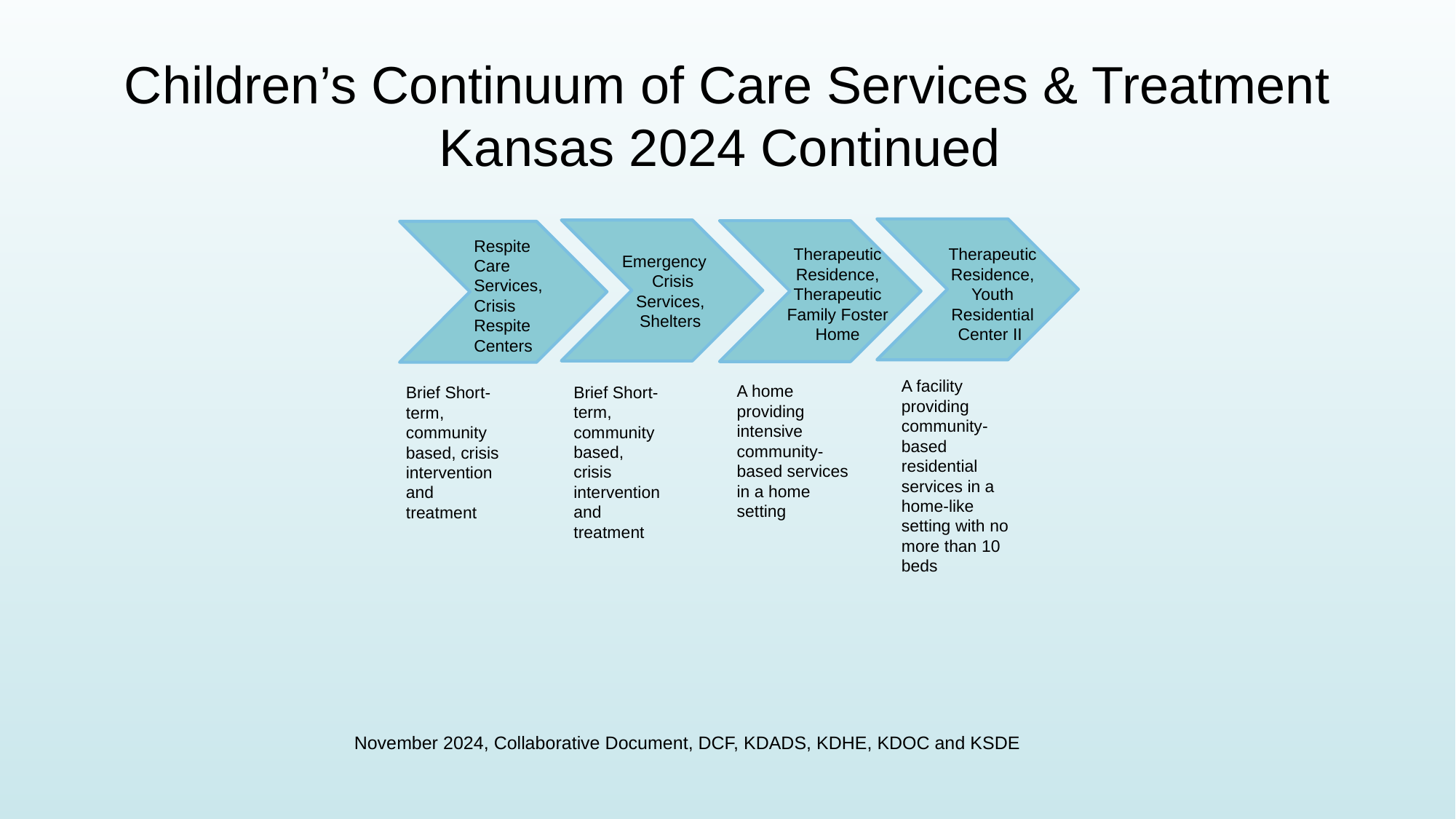

# Children’s Continuum of Care Services & Treatment Kansas 2024 Continued

Respite Care Services, Crisis Respite Centers
Therapeutic Residence, Youth Residential Center II
Therapeutic Residence, Therapeutic Family Foster Home
Emergency
 Crisis Services, Shelters
A facility providing community-based residential services in a home-like setting with no more than 10 beds
A home providing intensive  community-based services in a home setting
Brief Short-term, community based, crisis intervention and treatment
Brief Short-term, community based, crisis intervention and treatment
November 2024, Collaborative Document, DCF, KDADS, KDHE, KDOC and KSDE